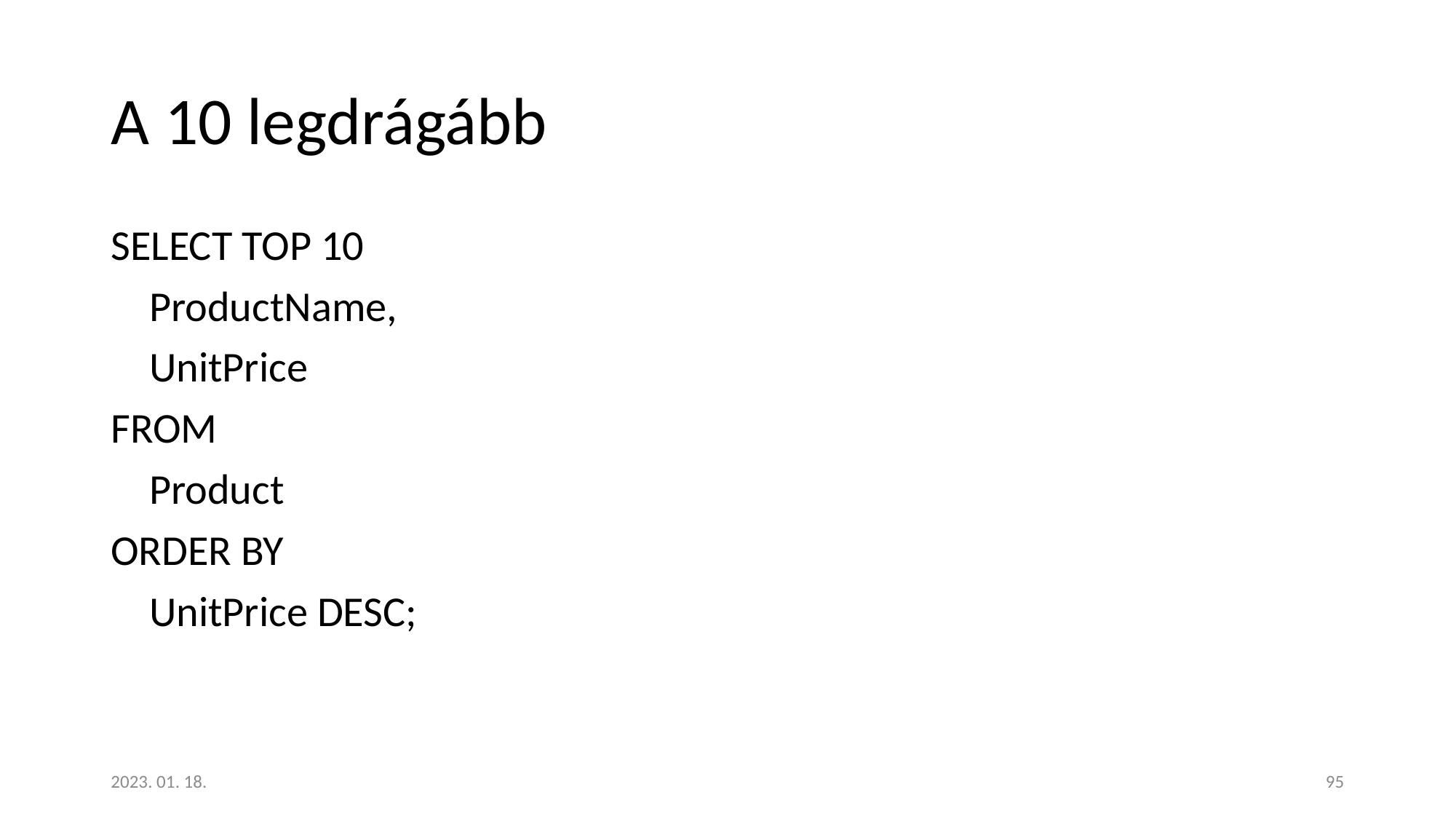

# A 10 legdrágább
SELECT TOP 10
    ProductName,
    UnitPrice
FROM
    Product
ORDER BY
    UnitPrice DESC;

2023. 01. 18.
95